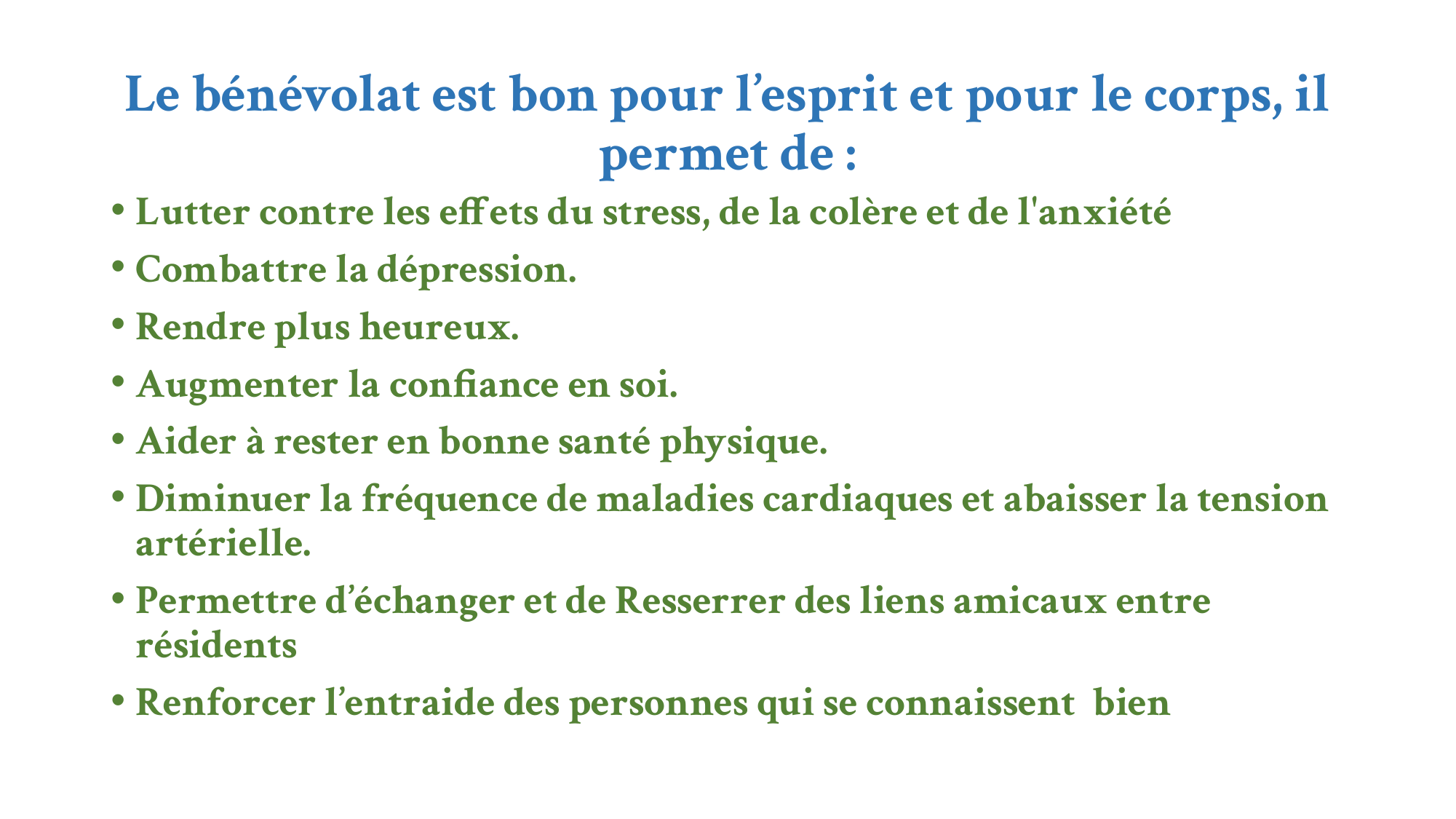

# Le bénévolat est bon pour l’esprit et pour le corps, il permet de :
Lutter contre les effets du stress, de la colère et de l'anxiété
Combattre la dépression.
Rendre plus heureux.
Augmenter la confiance en soi.
Aider à rester en bonne santé physique.
Diminuer la fréquence de maladies cardiaques et abaisser la tension artérielle.
Permettre d’échanger et de Resserrer des liens amicaux entre résidents
Renforcer l’entraide des personnes qui se connaissent  bien